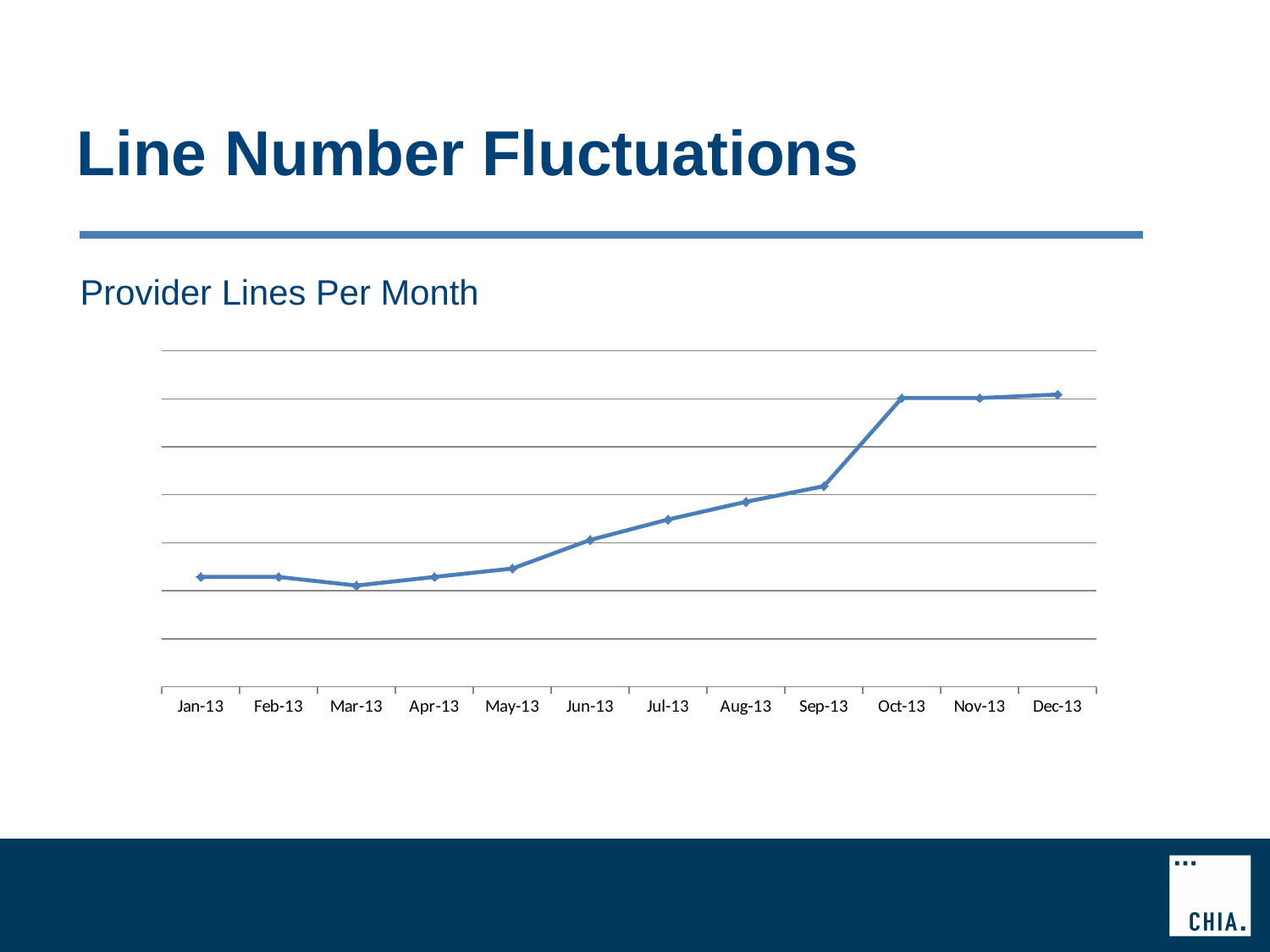

# Line Number Fluctuations
Provider Lines Per Month

### Chart

| Category |  |
|---|---|
| 41275 | 110575.0 |
| 41306 | 110575.0 |
| 41334 | 110217.0 |
| 41365 | 110575.0 |
| 41395 | 110925.0 |
| 41426 | 112118.0 |
| 41456 | 112970.0 |
| 41487 | 113710.0 |
| 41518 | 114358.0 |
| 41548 | 118033.0 |
| 41579 | 118033.0 |
| 41609 | 118179.0 |